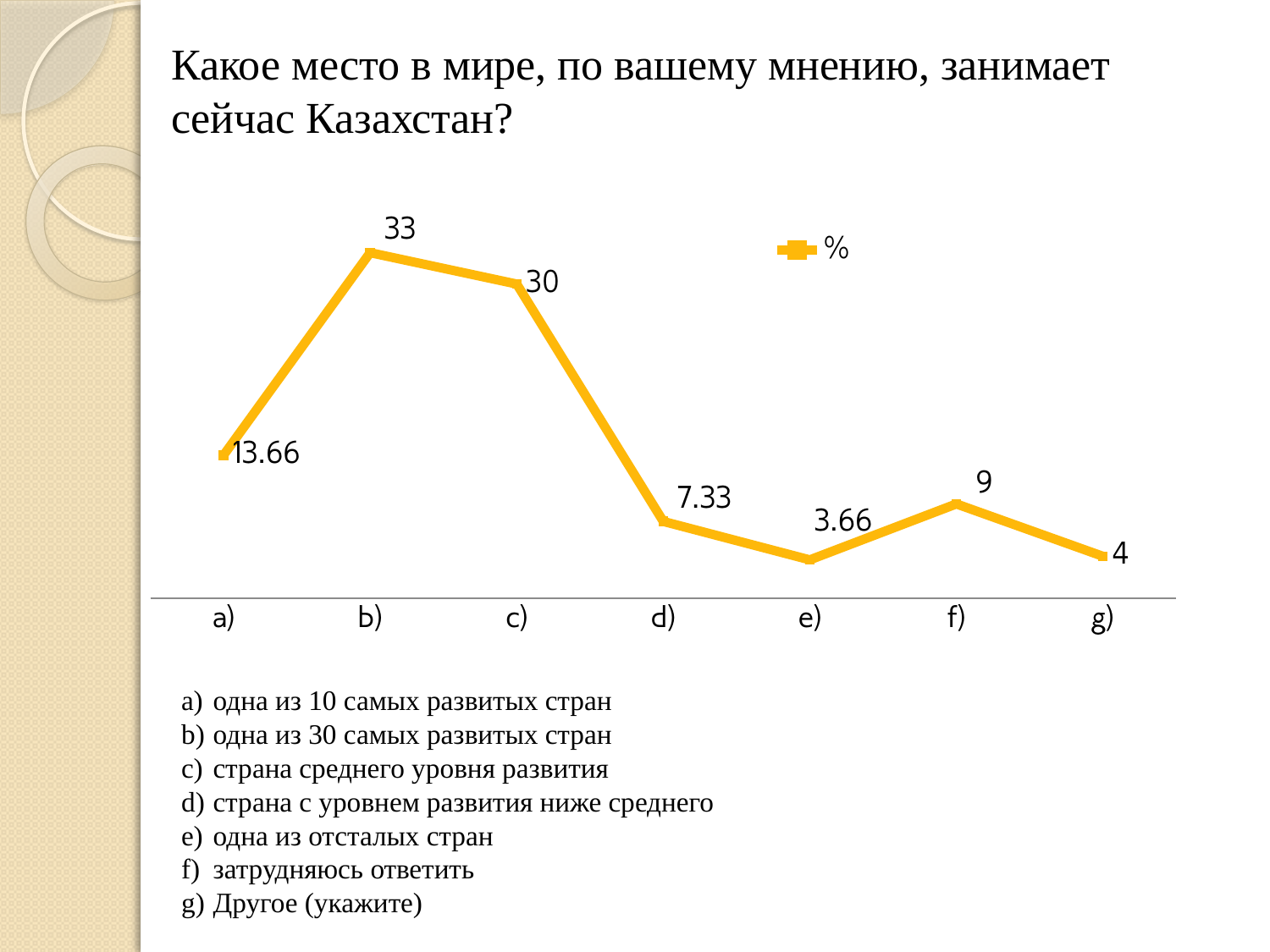

Какое место в мире, по вашему мнению, занимает сейчас Казахстан?

### Chart

| Category | % |
|---|---|
| a) | 13.66 |
| b) | 33.0 |
| c) | 30.0 |
| d) | 7.33 |
| e) | 3.66 |
| f) | 9.0 |
| g) | 4.0 |
одна из 10 самых развитых стран
одна из 30 самых развитых стран
страна среднего уровня развития
страна с уровнем развития ниже среднего
одна из отсталых стран
затрудняюсь ответить
Другое (укажите)